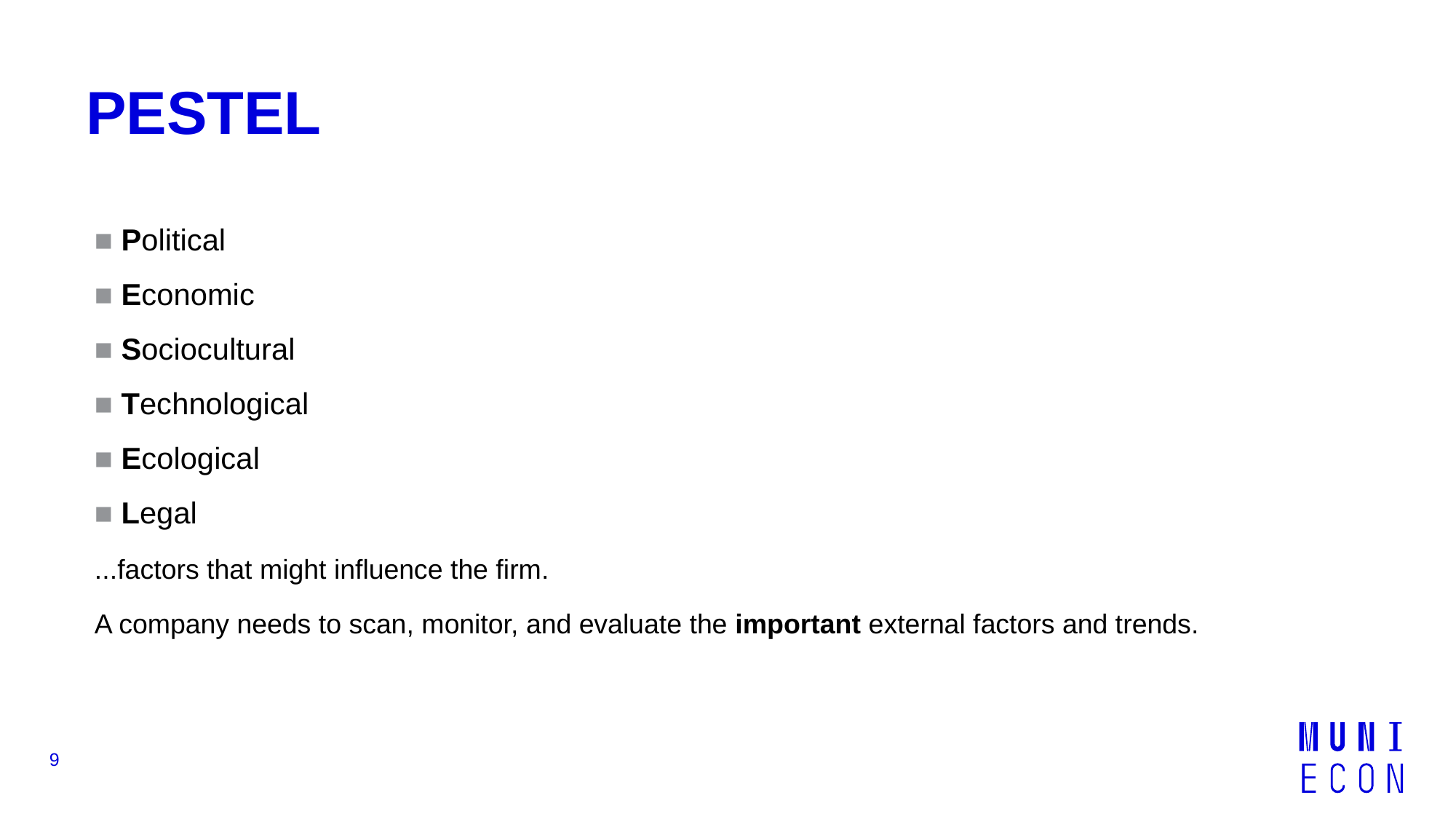

# PESTEL
■ Political
■ Economic
■ Sociocultural
■ Technological
■ Ecological
■ Legal
...factors that might influence the firm.
A company needs to scan, monitor, and evaluate the important external factors and trends.
9